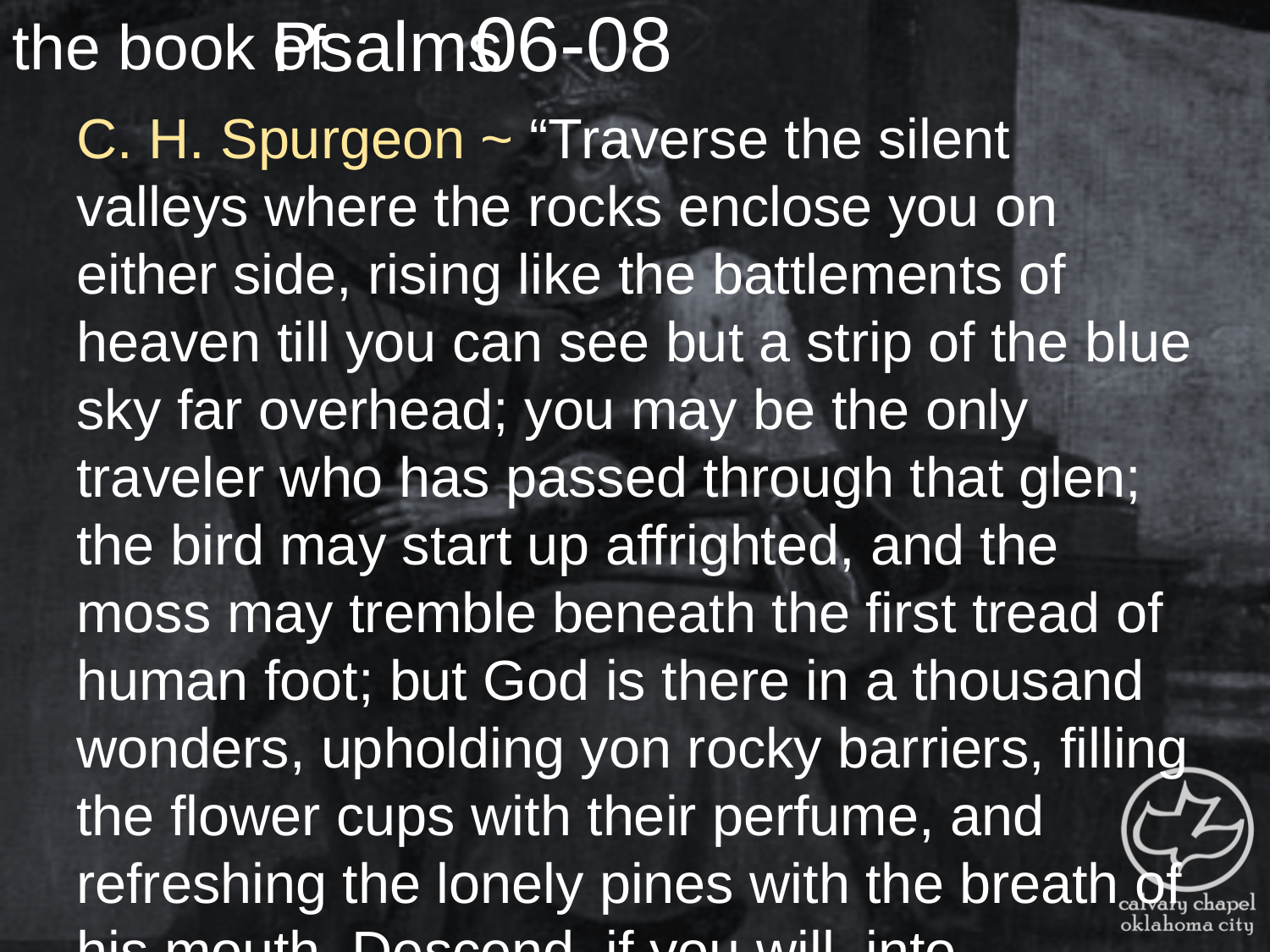

the book of
06-08
Psalms
C. H. Spurgeon ~ “Traverse the silent valleys where the rocks enclose you on either side, rising like the battlements of heaven till you can see but a strip of the blue sky far overhead; you may be the only traveler who has passed through that glen; the bird may start up affrighted, and the moss may tremble beneath the first tread of human foot; but God is there in a thousand wonders, upholding yon rocky barriers, filling the flower cups with their perfume, and refreshing the lonely pines with the breath of his mouth. Descend, if you will, into
the lowest depths of the ocean, where undisturbed the